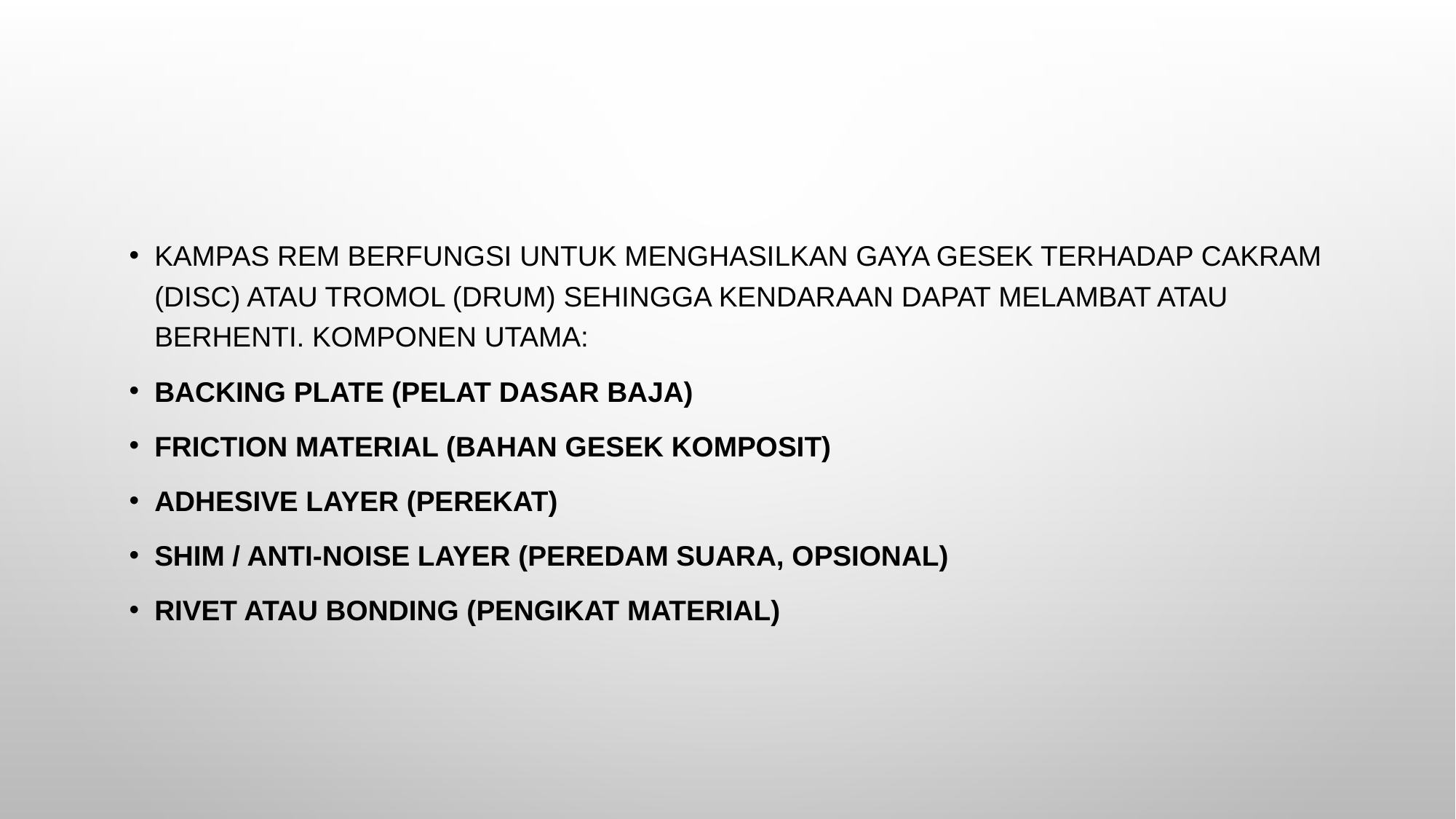

Kampas rem berfungsi untuk menghasilkan gaya gesek terhadap cakram (disc) atau tromol (drum) sehingga kendaraan dapat melambat atau berhenti. Komponen utama:
Backing plate (pelat dasar baja)
Friction material (bahan gesek komposit)
Adhesive layer (perekat)
Shim / anti-noise layer (peredam suara, opsional)
Rivet atau bonding (pengikat material)